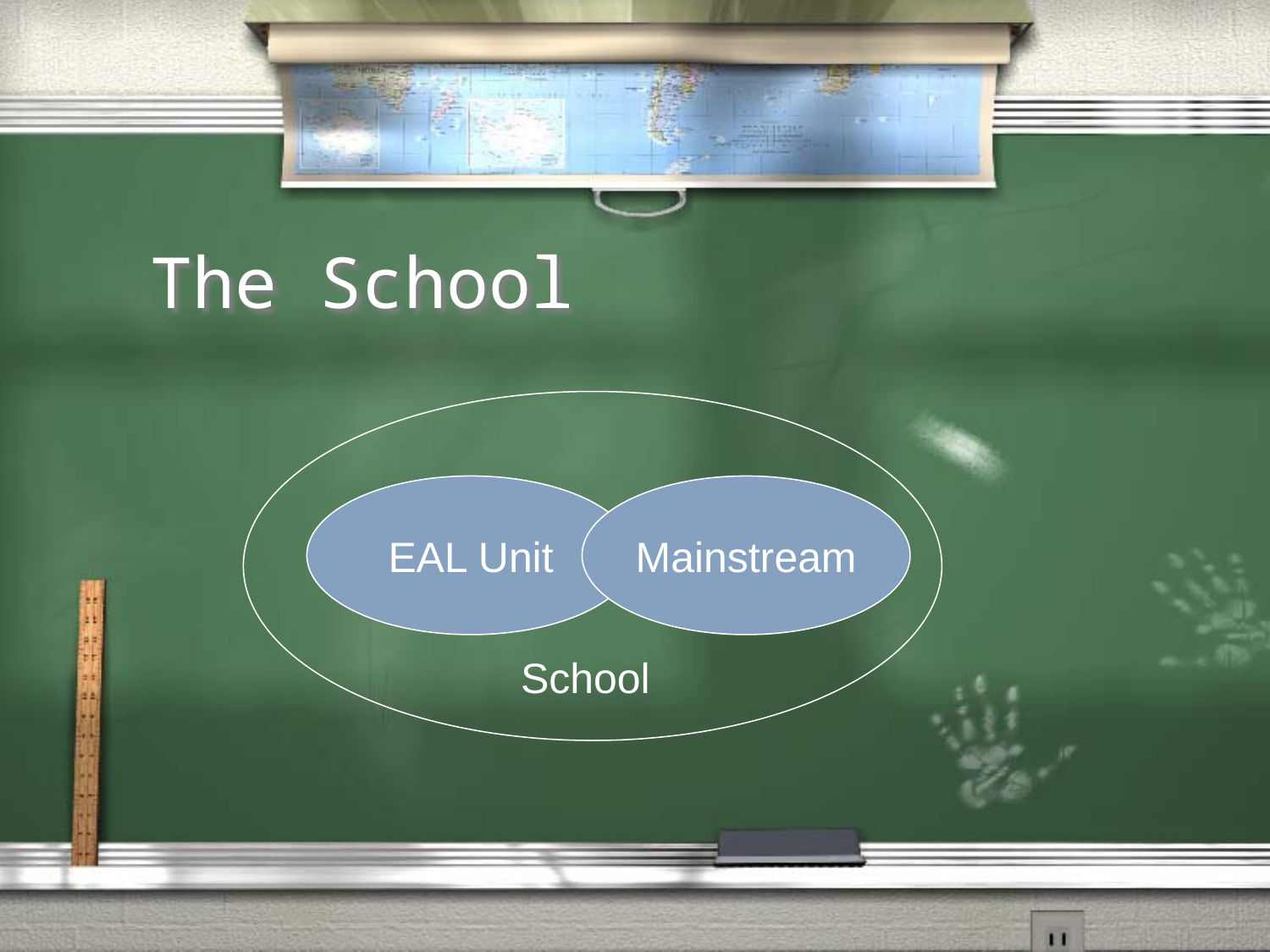

# The School

EAL Unit
Mainstream
School